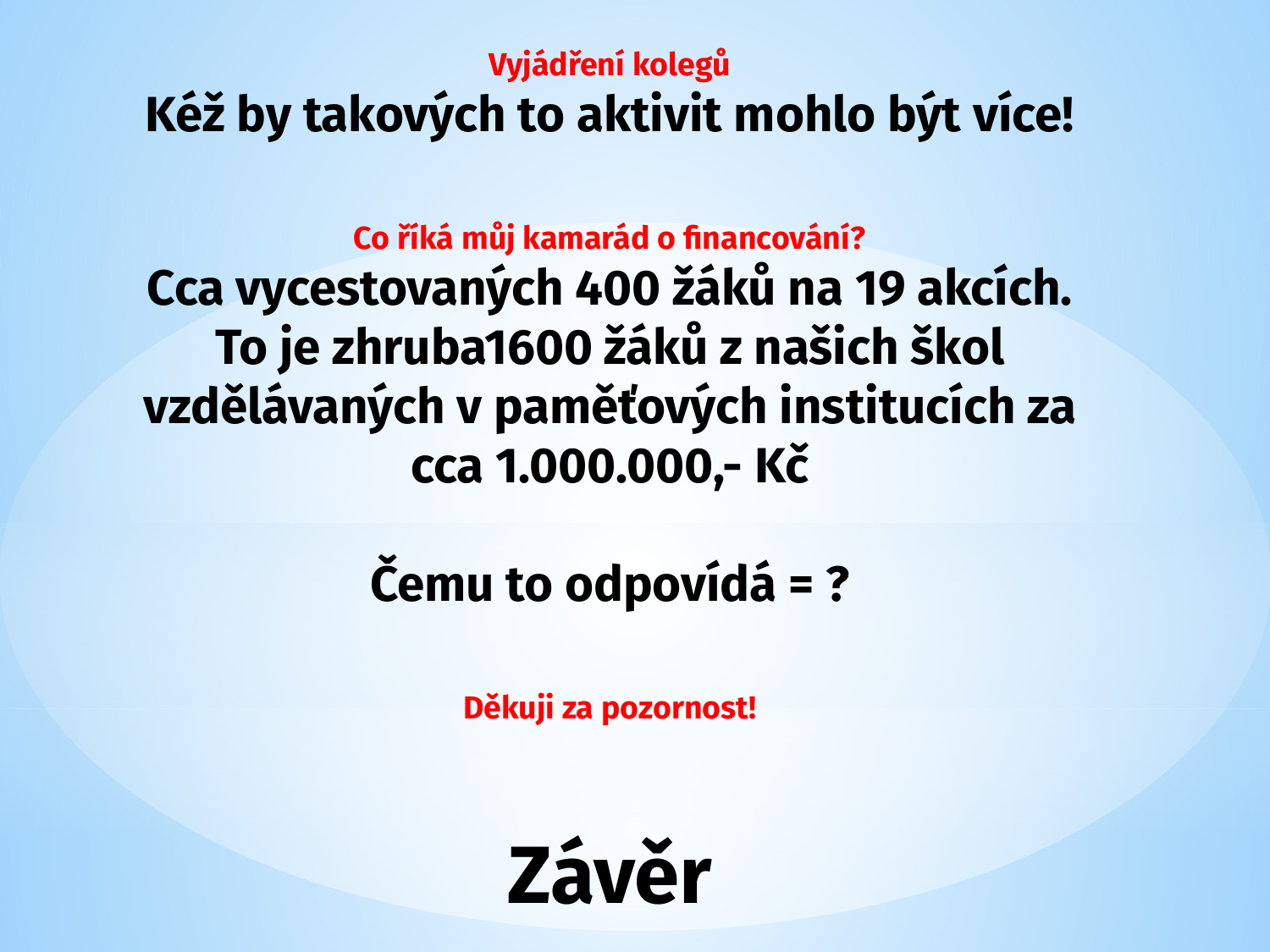

Vyjádření kolegů
Kéž by takových to aktivit mohlo být více!

Co říká můj kamarád o financování?
Cca vycestovaných 400 žáků na 19 akcích.
To je zhruba1600 žáků z našich škol vzdělávaných v paměťových institucích za cca 1.000.000,- Kč

Čemu to odpovídá = ?

Děkuji za pozornost!

# Závěr